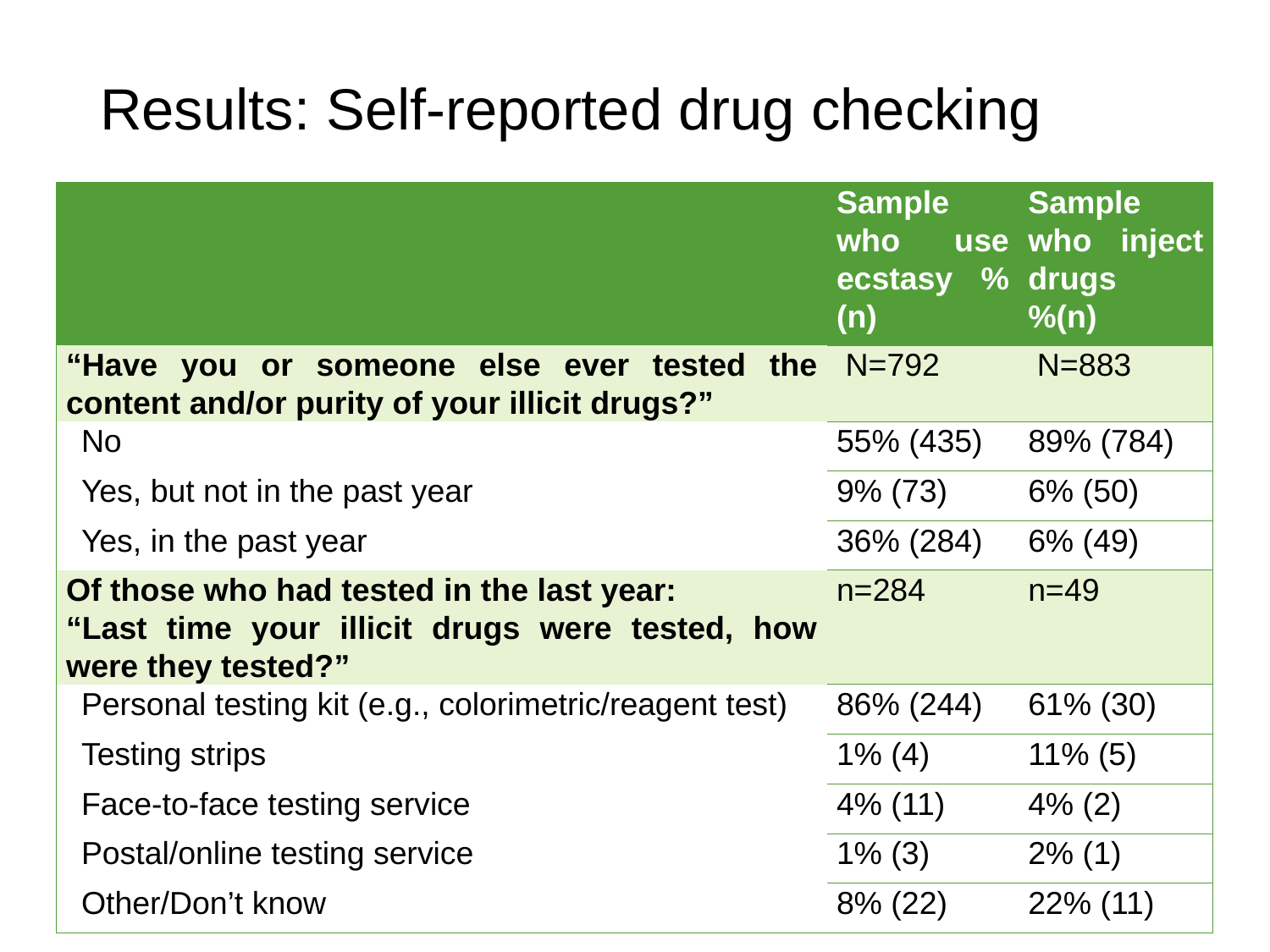

# Results: Self-reported drug checking
|  | Sample who use ecstasy %(n) | Sample who inject drugs %(n) |
| --- | --- | --- |
| “Have you or someone else ever tested the content and/or purity of your illicit drugs?” | N=792 | N=883 |
| No | 55% (435) | 89% (784) |
| Yes, but not in the past year | 9% (73) | 6% (50) |
| Yes, in the past year | 36% (284) | 6% (49) |
| Of those who had tested in the last year: “Last time your illicit drugs were tested, how were they tested?” | n=284 | n=49 |
| Personal testing kit (e.g., colorimetric/reagent test) | 86% (244) | 61% (30) |
| Testing strips | 1% (4) | 11% (5) |
| Face-to-face testing service | 4% (11) | 4% (2) |
| Postal/online testing service | 1% (3) | 2% (1) |
| Other/Don’t know | 8% (22) | 22% (11) |